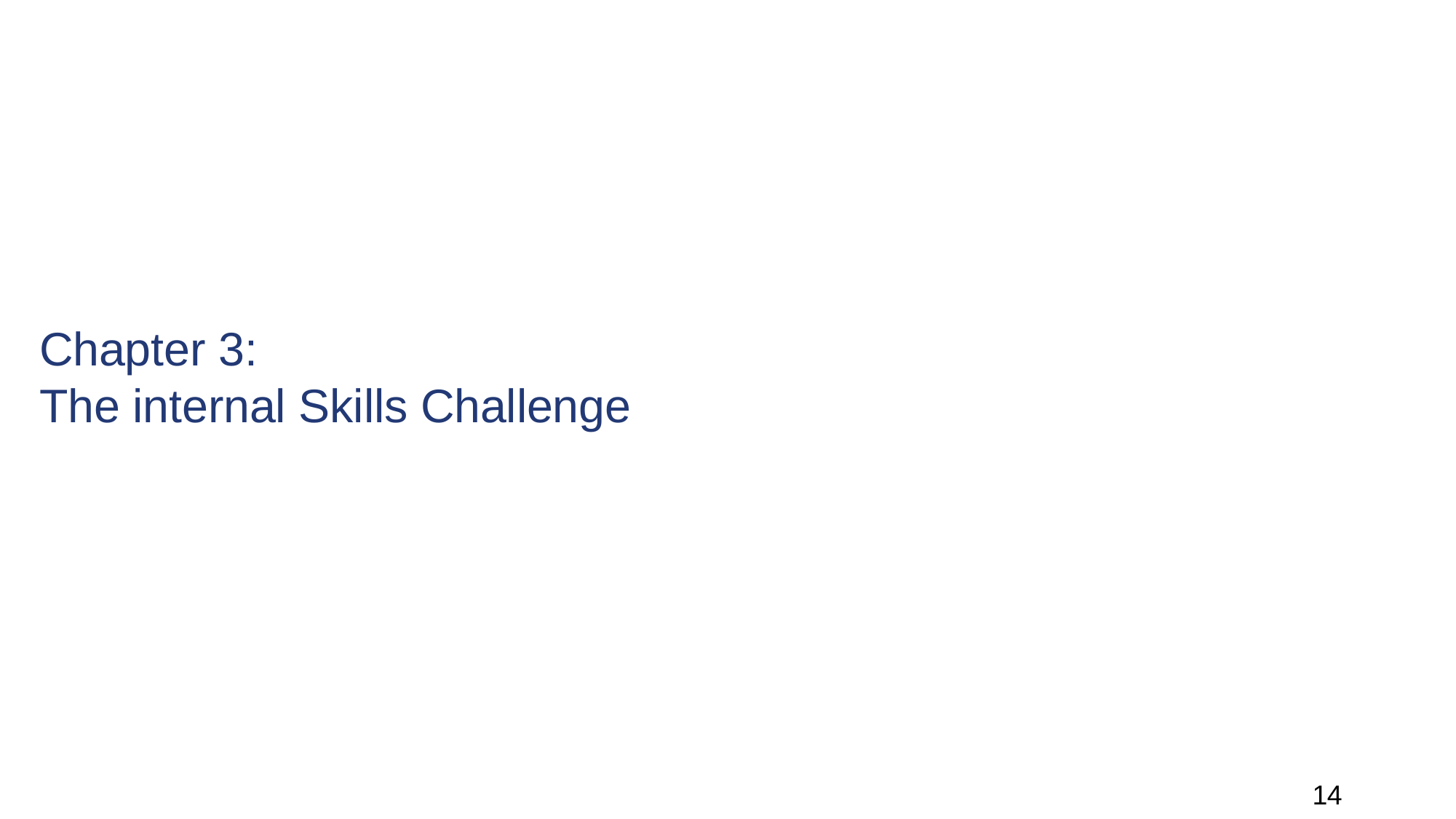

# Chapter 3:
The internal Skills Challenge
14